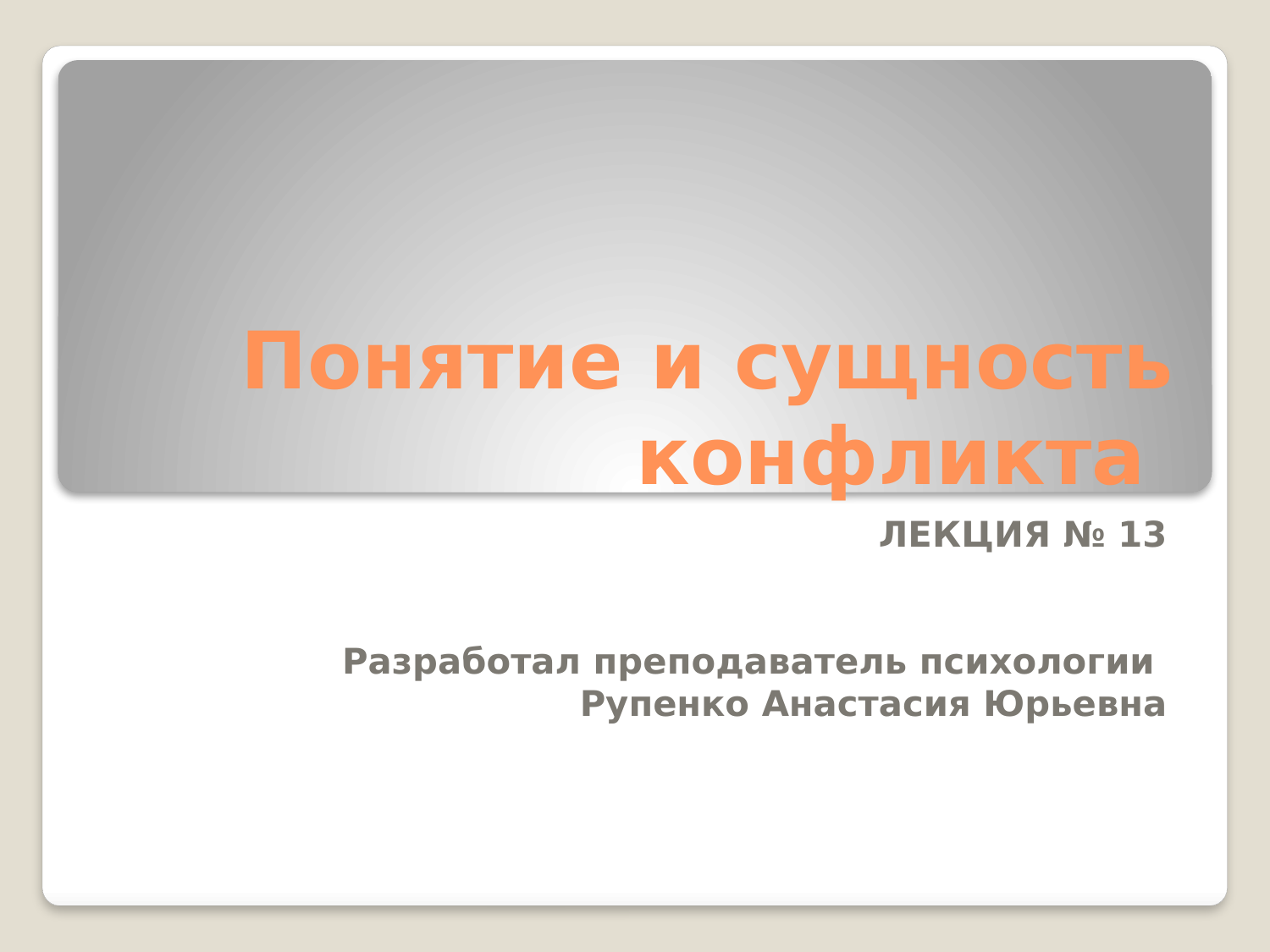

# Понятие и сущность конфликта
ЛЕКЦИЯ № 13

Разработал преподаватель психологии
Рупенко Анастасия Юрьевна